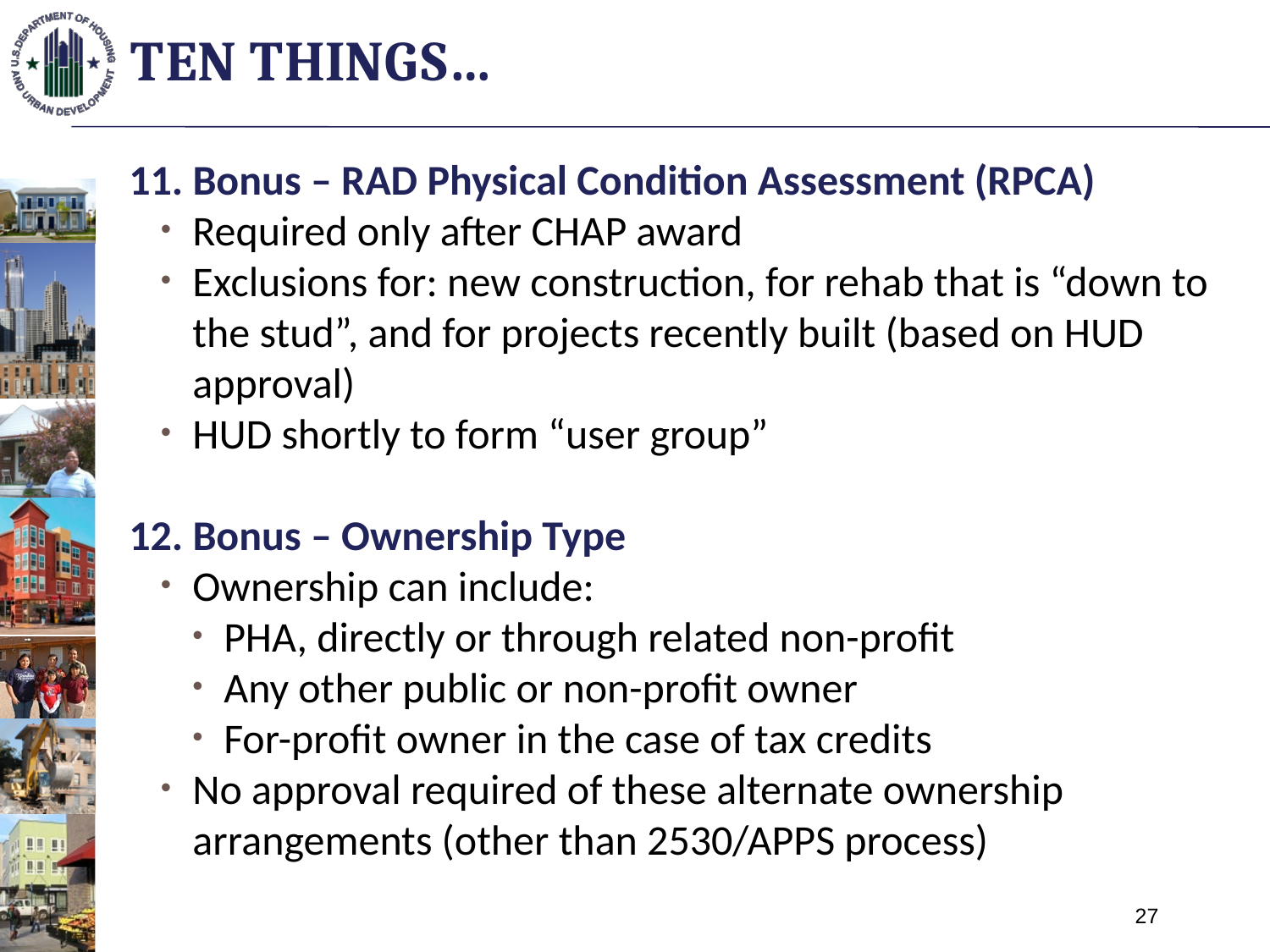

# Ten things…
11. Bonus – RAD Physical Condition Assessment (RPCA)
Required only after CHAP award
Exclusions for: new construction, for rehab that is “down to the stud”, and for projects recently built (based on HUD approval)
HUD shortly to form “user group”

12. Bonus – Ownership Type
Ownership can include:
PHA, directly or through related non-profit
Any other public or non-profit owner
For-profit owner in the case of tax credits
No approval required of these alternate ownership arrangements (other than 2530/APPS process)

27